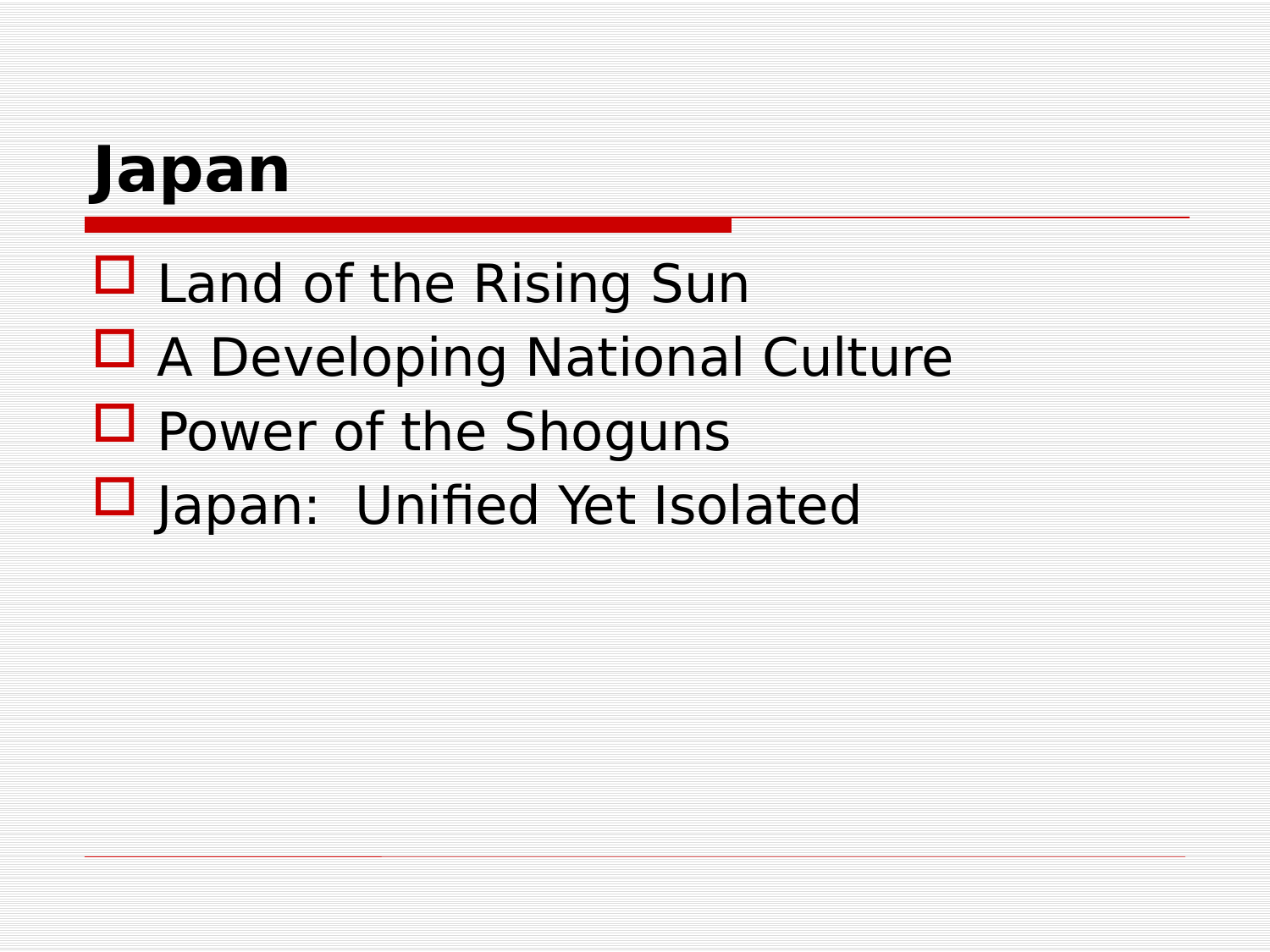

# Japan
Land of the Rising Sun
A Developing National Culture
Power of the Shoguns
Japan:  Unified Yet Isolated